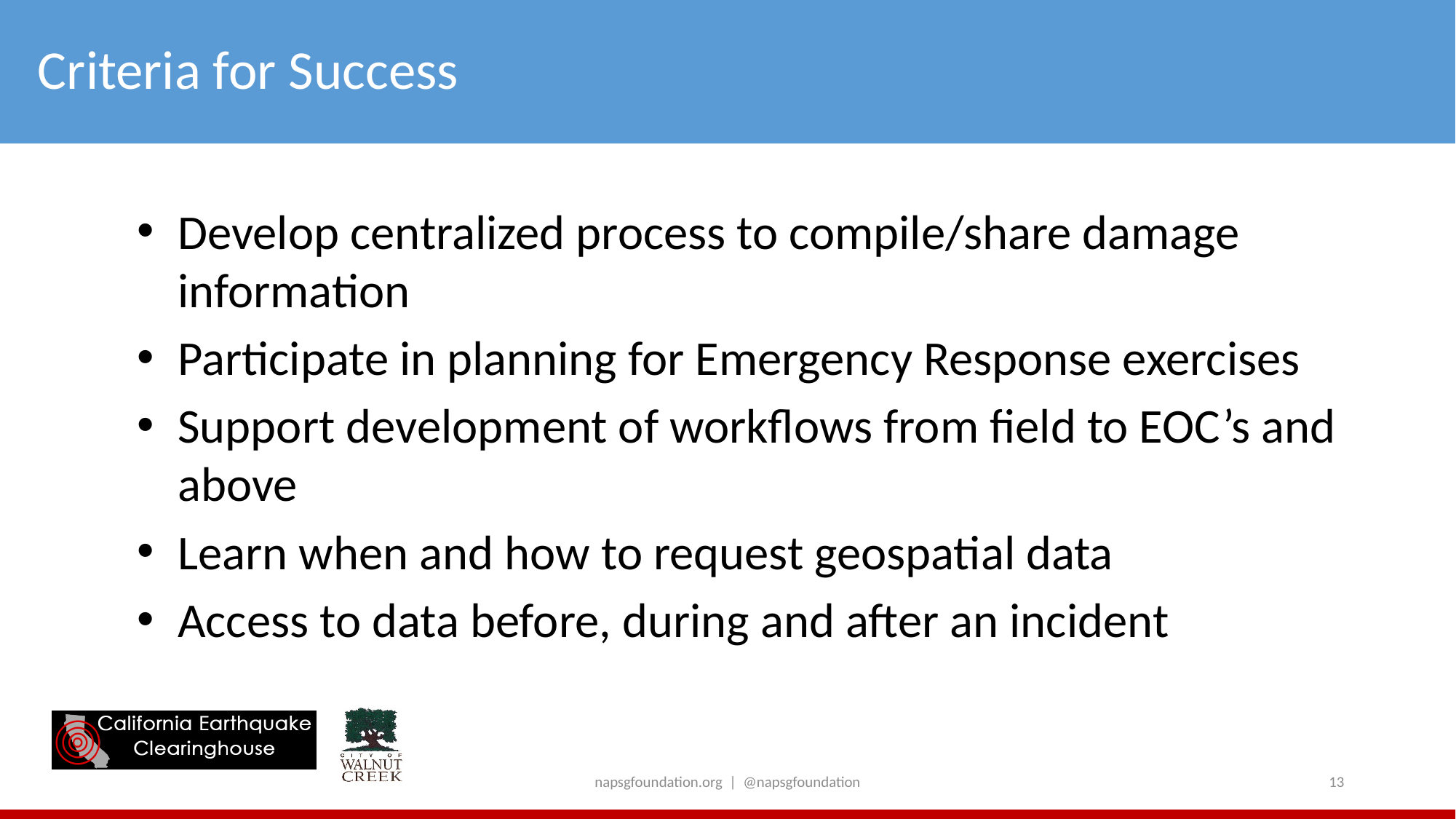

# Criteria for Success
Develop centralized process to compile/share damage information
Participate in planning for Emergency Response exercises
Support development of workflows from field to EOC’s and above
Learn when and how to request geospatial data
Access to data before, during and after an incident
napsgfoundation.org  |  @napsgfoundation
13